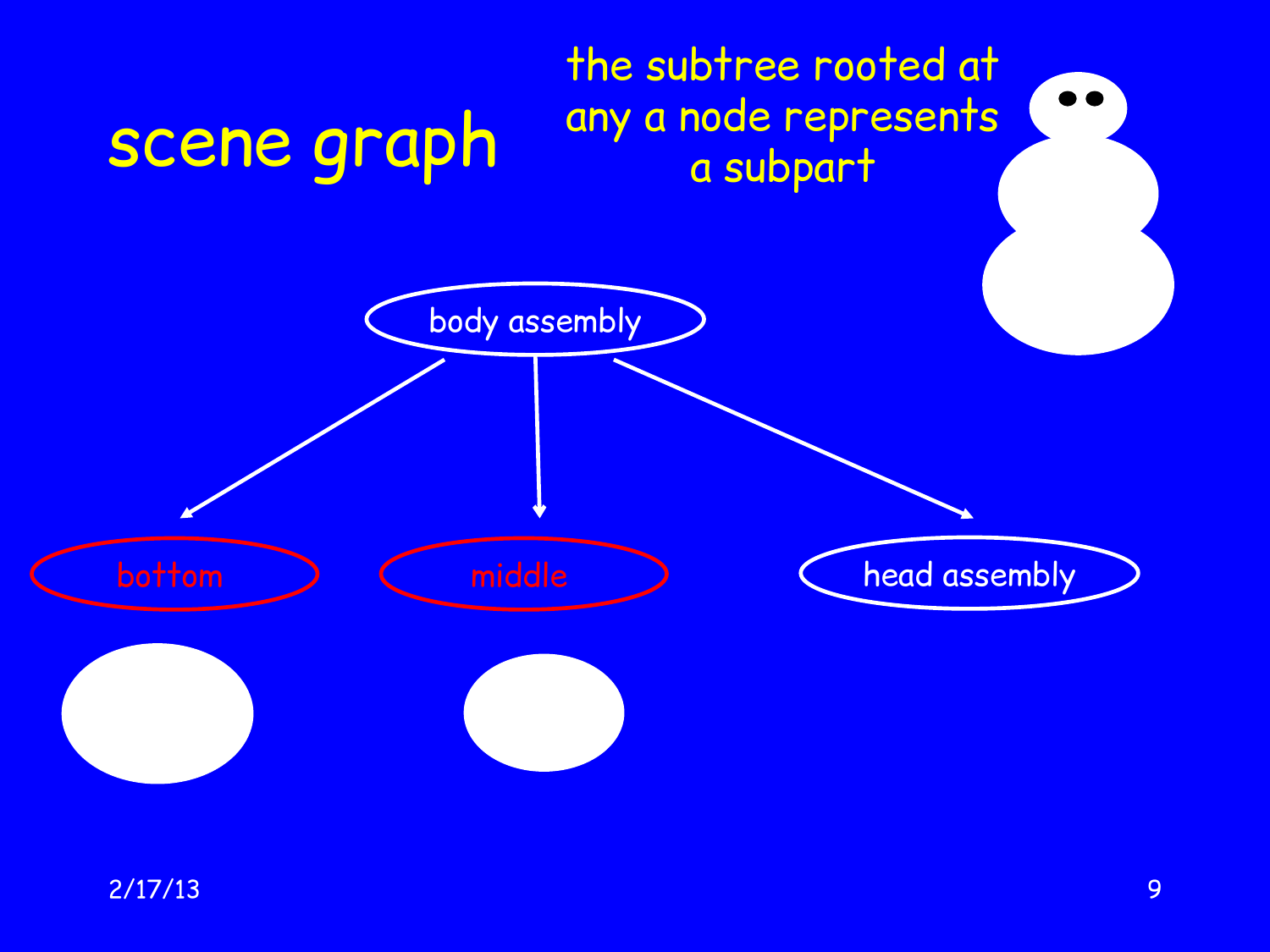

the subtree rooted at any a node represents a subpart

# scene graph
body assembly

head assembly
bottom
middle

2/17/13
9